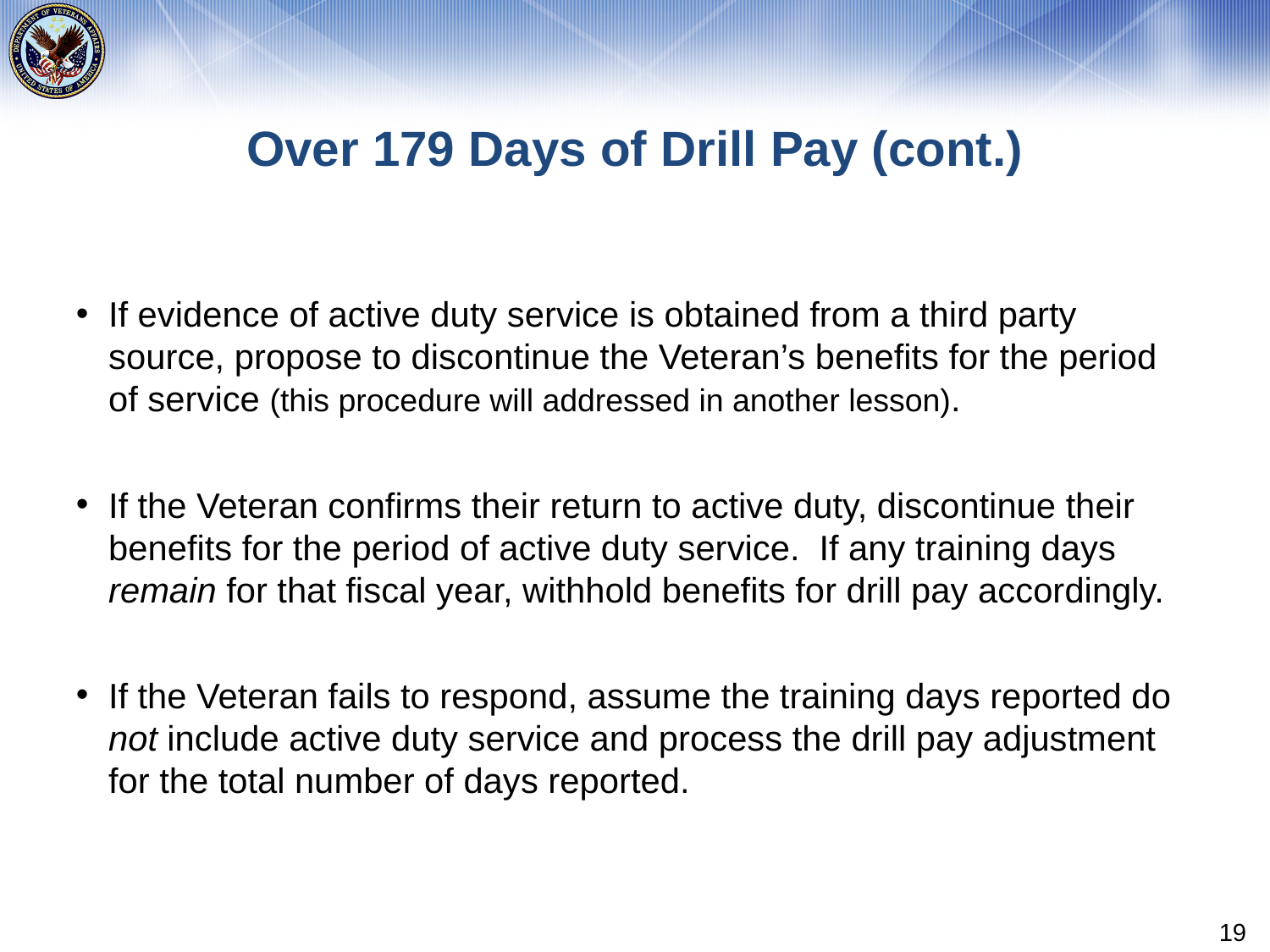

# Over 179 Days of Drill Pay (cont.)
If evidence of active duty service is obtained from a third party source, propose to discontinue the Veteran’s benefits for the period of service (this procedure will addressed in another lesson).

If the Veteran confirms their return to active duty, discontinue their benefits for the period of active duty service.  If any training days remain for that fiscal year, withhold benefits for drill pay accordingly.

If the Veteran fails to respond, assume the training days reported do not include active duty service and process the drill pay adjustment for the total number of days reported.
19